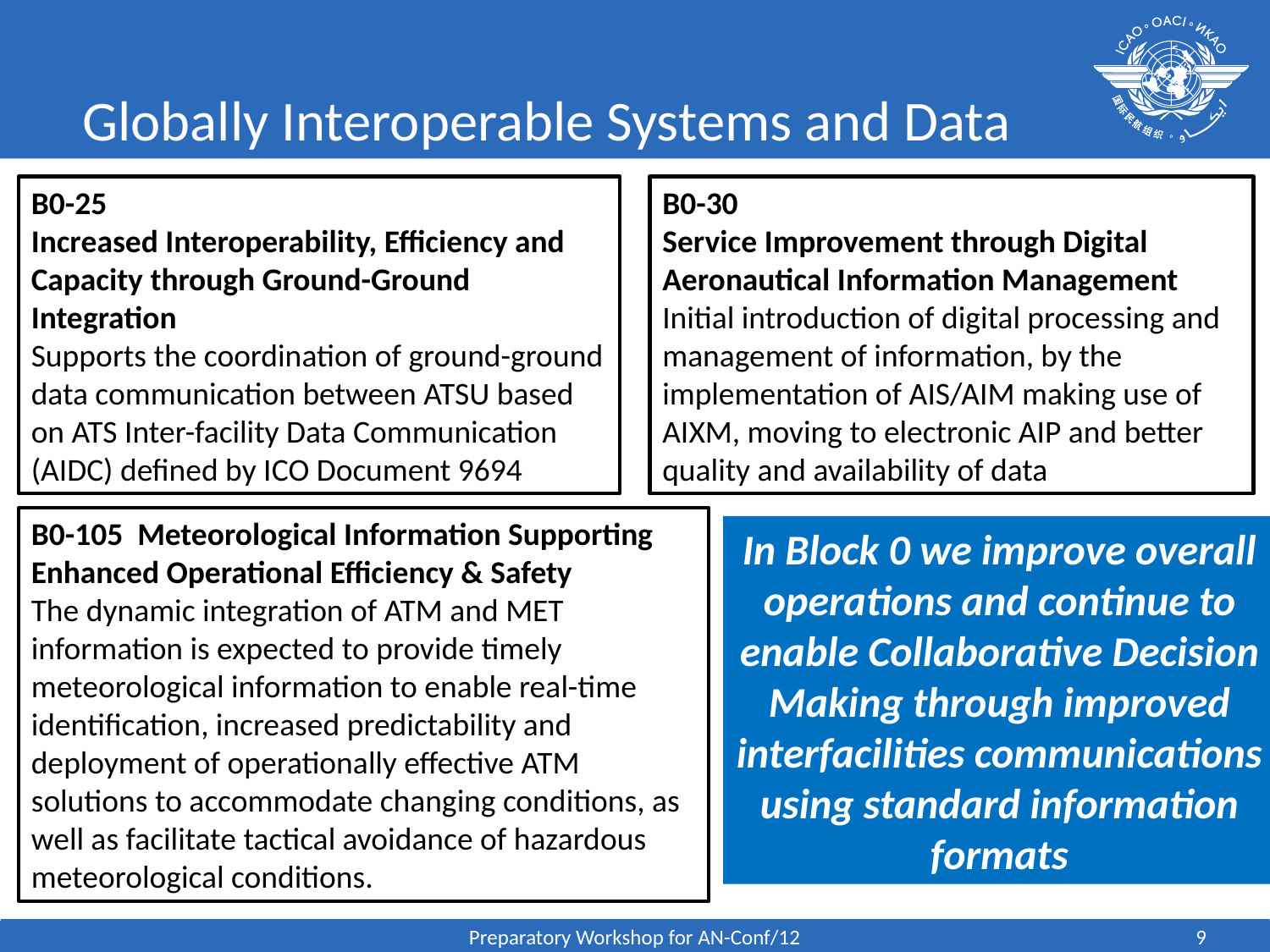

# Globally Interoperable Systems and Data
B0-25
Increased Interoperability, Efficiency and
Capacity through Ground-Ground
Integration
Supports the coordination of ground-ground
data communication between ATSU based on ATS Inter-facility Data Communication (AIDC) defined by ICO Document 9694
B0-30
Service Improvement through Digital
Aeronautical Information Management
Initial introduction of digital processing and
management of information, by the
implementation of AIS/AIM making use of
AIXM, moving to electronic AIP and better
quality and availability of data
B0-105  Meteorological Information Supporting Enhanced Operational Efficiency & Safety
The dynamic integration of ATM and MET information is expected to provide timely meteorological information to enable real-time identification, increased predictability and deployment of operationally effective ATM solutions to accommodate changing conditions, as well as facilitate tactical avoidance of hazardous meteorological conditions.
In Block 0 we improve overall operations and continue to enable Collaborative Decision Making through improved interfacilities communications using standard information formats
Preparatory Workshop for AN-Conf/12
9